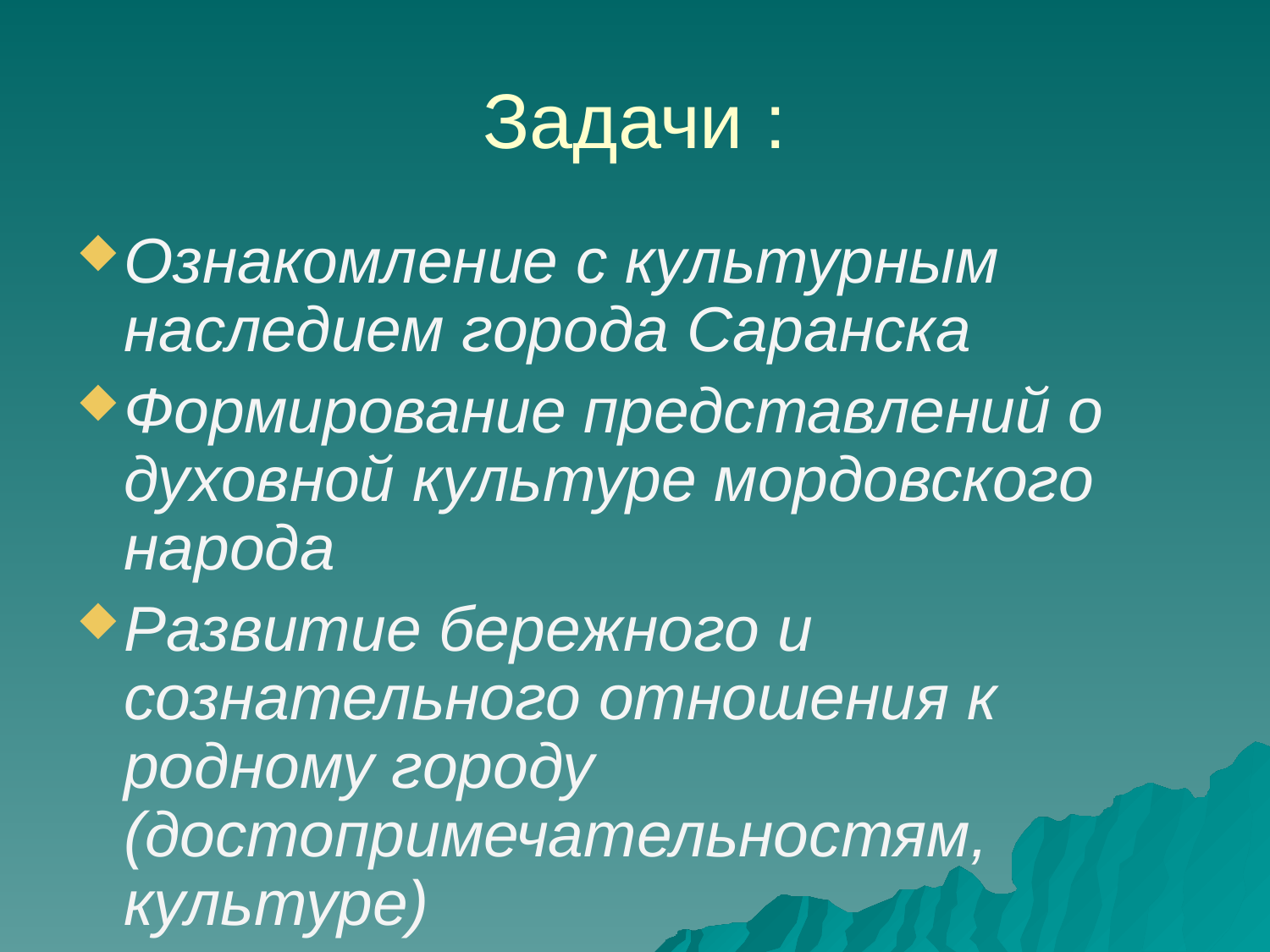

# Задачи :
Ознакомление с культурным наследием города Саранска
Формирование представлений о духовной культуре мордовского народа
Развитие бережного и сознательного отношения к родному городу (достопримечательностям, культуре)
Воспитание  чувства любви и гордости к своей малой Родине